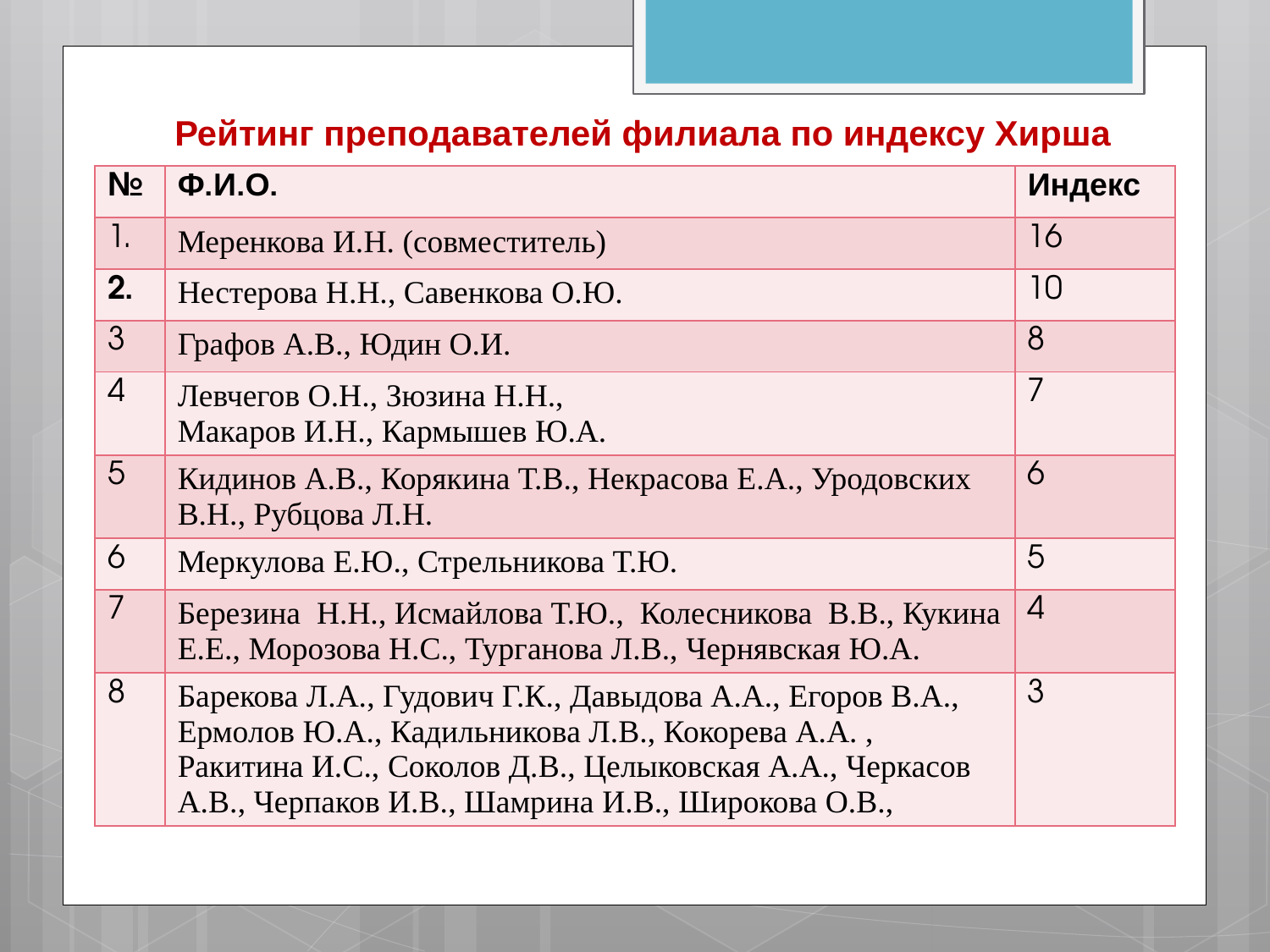

# Рейтинг преподавателей филиала по индексу Хирша
| № | Ф.И.О. | Индекс |
| --- | --- | --- |
| 1. | Меренкова И.Н. (совместитель) | 16 |
| 2. | Нестерова Н.Н., Савенкова О.Ю. | 10 |
| 3 | Графов А.В., Юдин О.И. | 8 |
| 4 | Левчегов О.Н., Зюзина Н.Н., Макаров И.Н., Кармышев Ю.А. | 7 |
| 5 | Кидинов А.В., Корякина Т.В., Некрасова Е.А., Уродовских В.Н., Рубцова Л.Н. | 6 |
| 6 | Меркулова Е.Ю., Стрельникова Т.Ю. | 5 |
| 7 | Березина Н.Н., Исмайлова Т.Ю., Колесникова В.В., Кукина Е.Е., Морозова Н.С., Турганова Л.В., Чернявская Ю.А. | 4 |
| 8 | Барекова Л.А., Гудович Г.К., Давыдова А.А., Егоров В.А., Ермолов Ю.А., Кадильникова Л.В., Кокорева А.А. , Ракитина И.С., Соколов Д.В., Целыковская А.А., Черкасов А.В., Черпаков И.В., Шамрина И.В., Широкова О.В., | 3 |